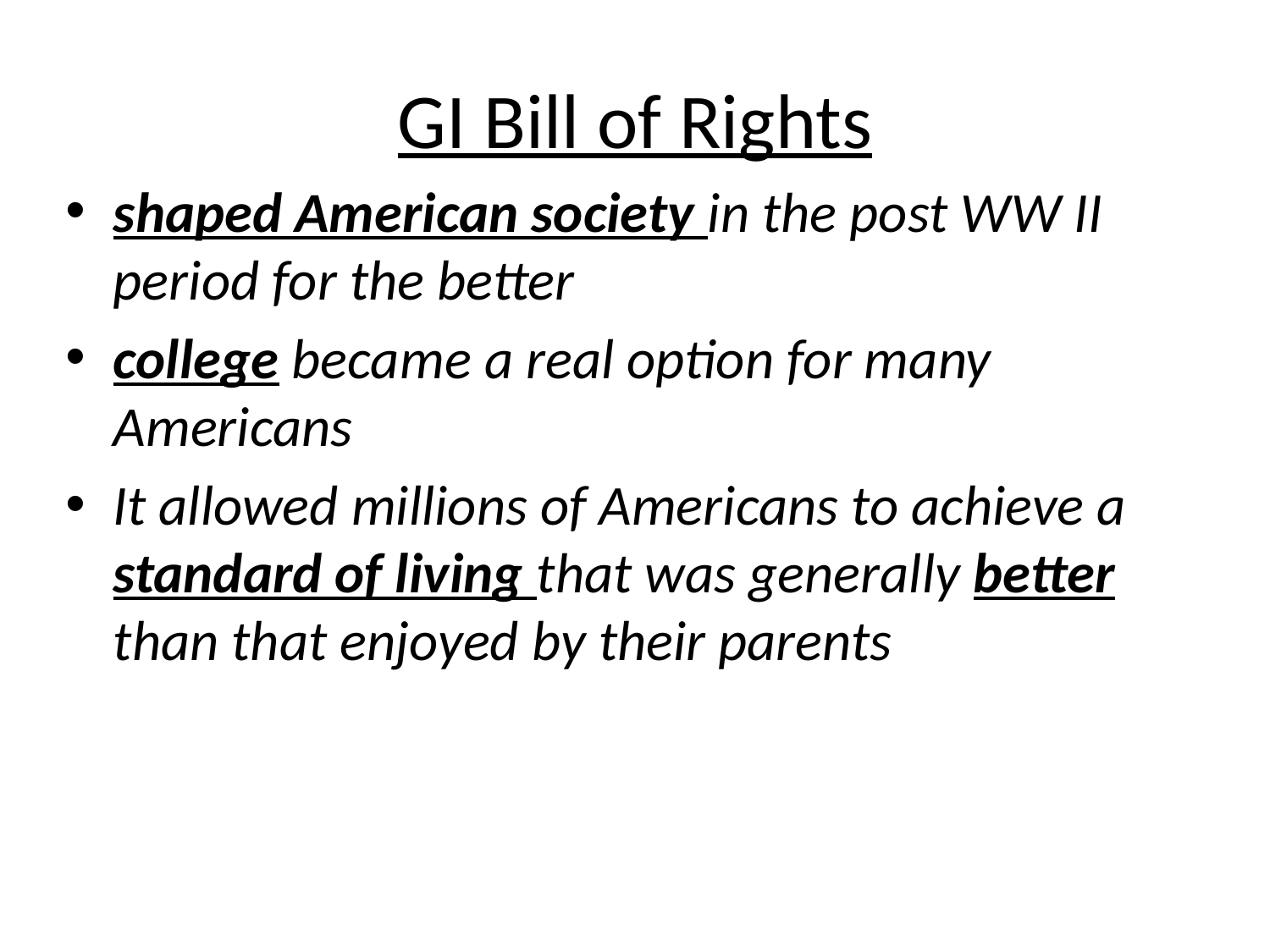

# GI Bill of Rights
shaped American society in the post WW II period for the better
college became a real option for many Americans
It allowed millions of Americans to achieve a standard of living that was generally better than that enjoyed by their parents